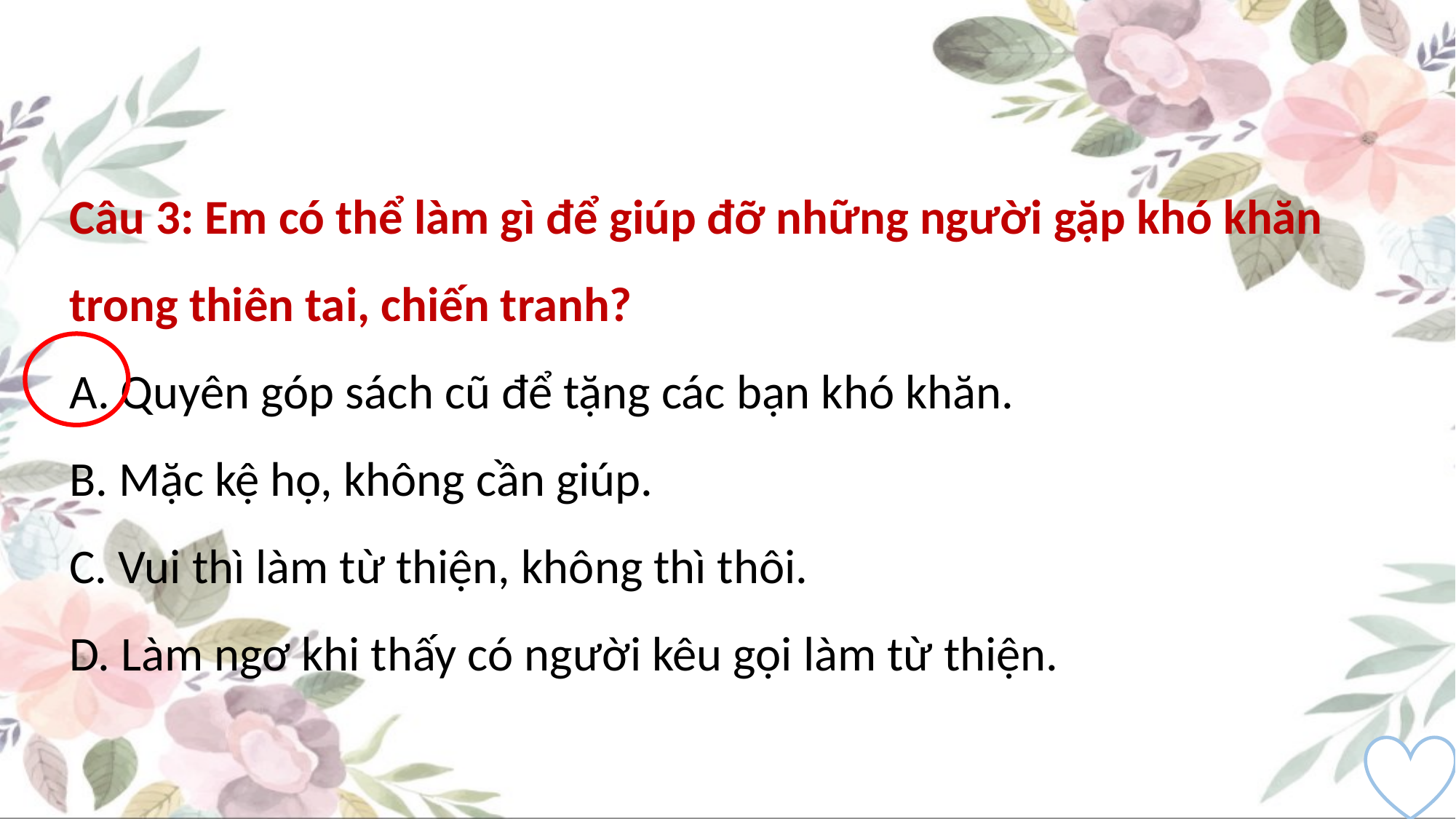

Câu 3: Em có thể làm gì để giúp đỡ những người gặp khó khăn trong thiên tai, chiến tranh?
A. Quyên góp sách cũ để tặng các bạn khó khăn.
B. Mặc kệ họ, không cần giúp.
C. Vui thì làm từ thiện, không thì thôi.
D. Làm ngơ khi thấy có người kêu gọi làm từ thiện.